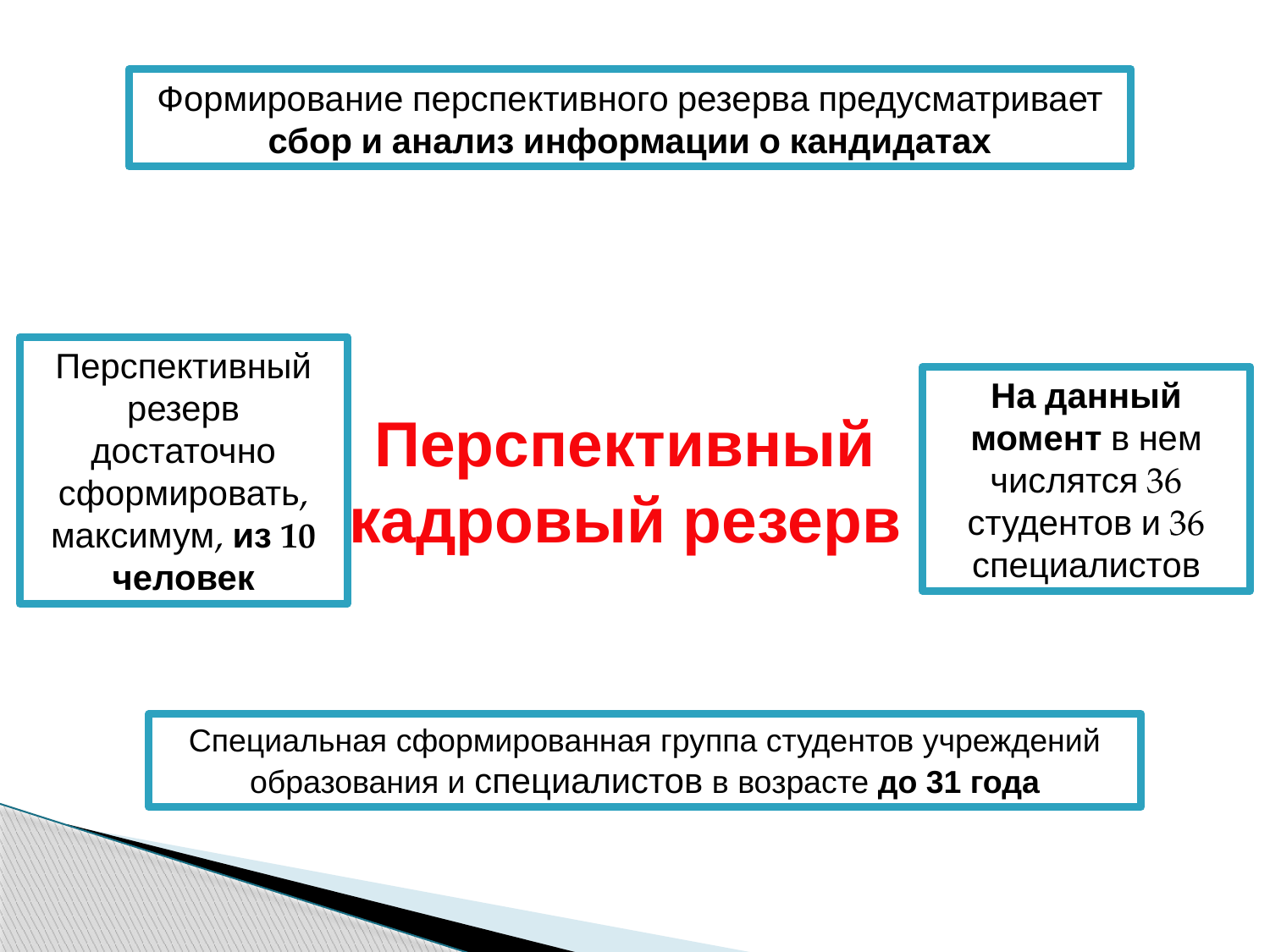

Формирование перспективного резерва предусматривает сбор и анализ информации о кандидатах
Перспективный резерв достаточно сформировать, максимум, из 10 человек
На данный момент в нем числятся 36 студентов и 36 специалистов
Перспективный кадровый резерв
Специальная сформированная группа студентов учреждений образования и специалистов в возрасте до 31 года